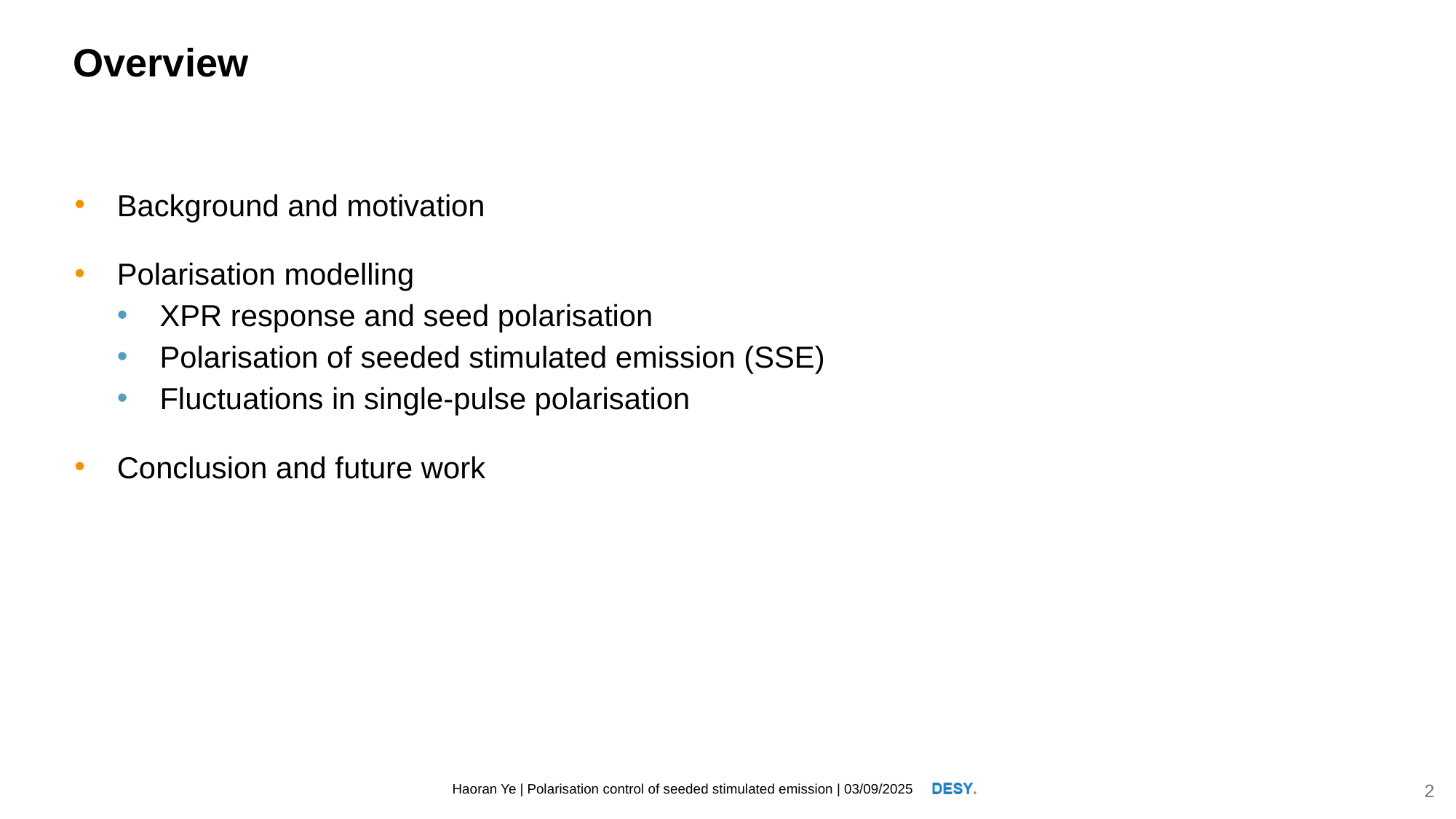

# Overview
Background and motivation
Polarisation modelling
XPR response and seed polarisation
Polarisation of seeded stimulated emission (SSE)
Fluctuations in single-pulse polarisation
Conclusion and future work

2